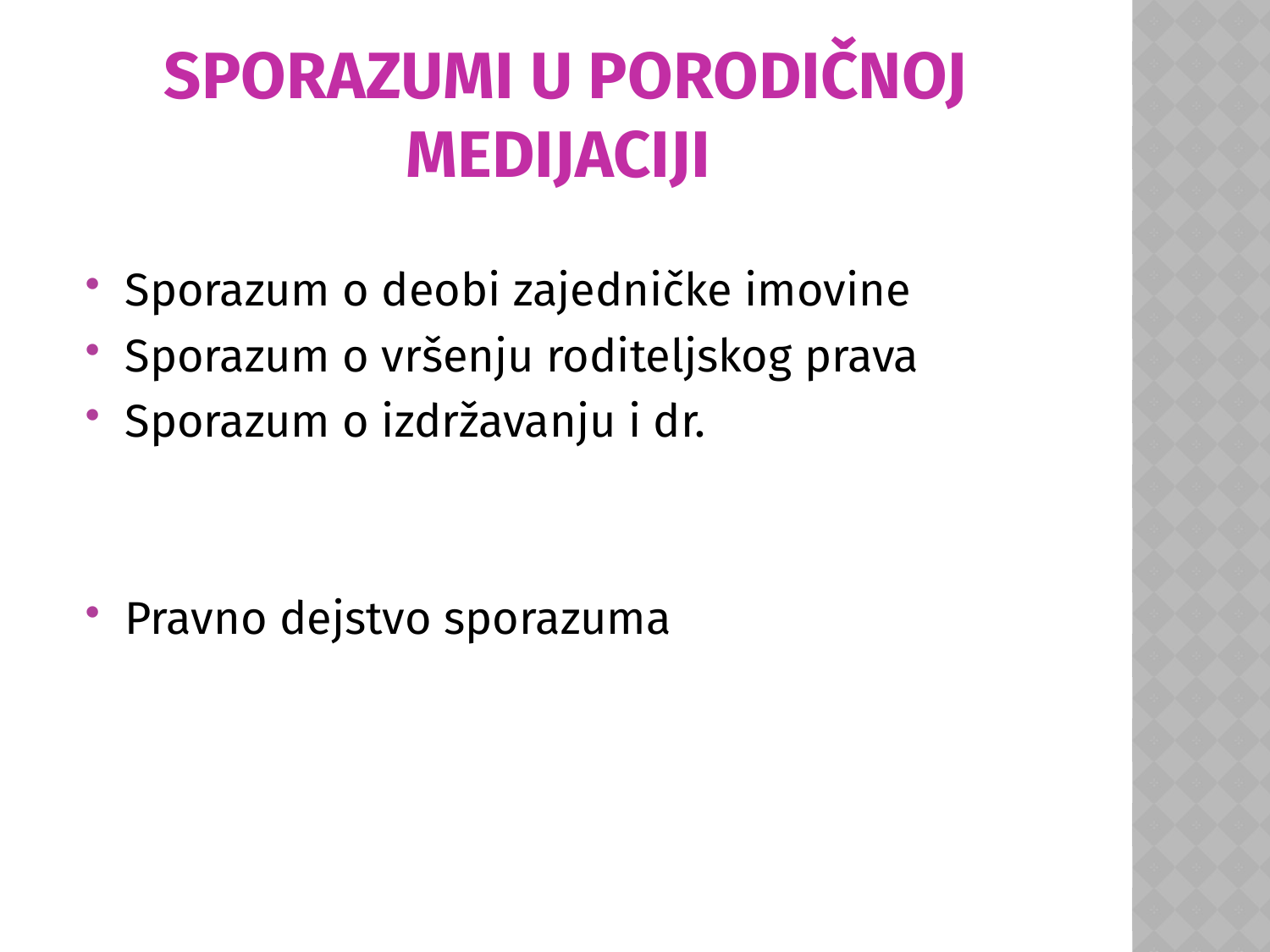

SporazumI U PORODIČNOJ MEDIJACIJI
Sporazum o deobi zajedničke imovine
Sporazum o vršenju roditeljskog prava
Sporazum o izdržavanju i dr.

Pravno dejstvo sporazuma